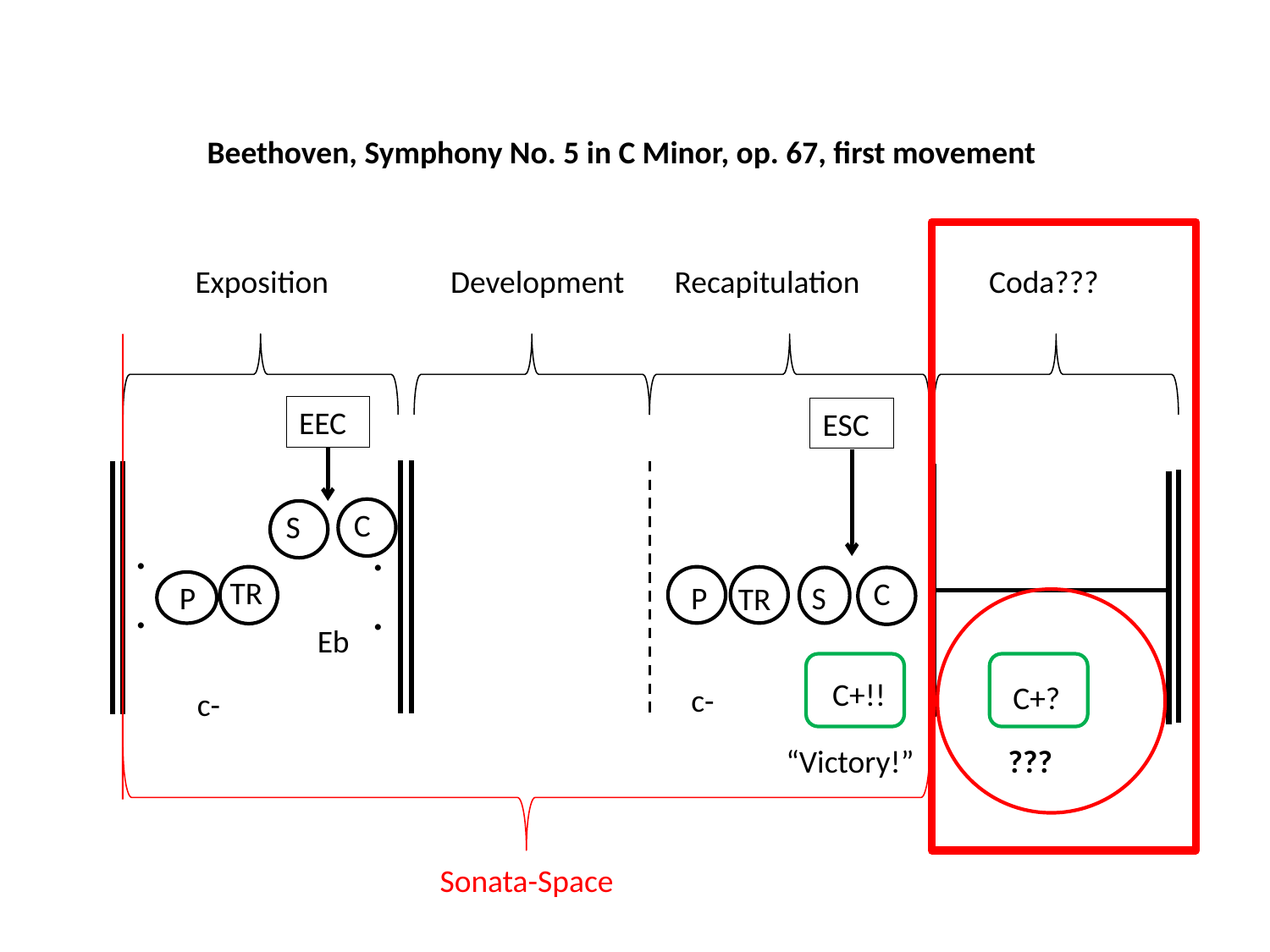

Beethoven, Symphony No. 5 in C Minor, op. 67, first movement

Exposition                 Development       Recapitulation                  Coda???

EEC
ESC

C

S
.
.
.
.

TR

C
P
S

P
TR

Eb

C+!!
C+?
c-
c-
“Victory!”
???
Sonata-Space